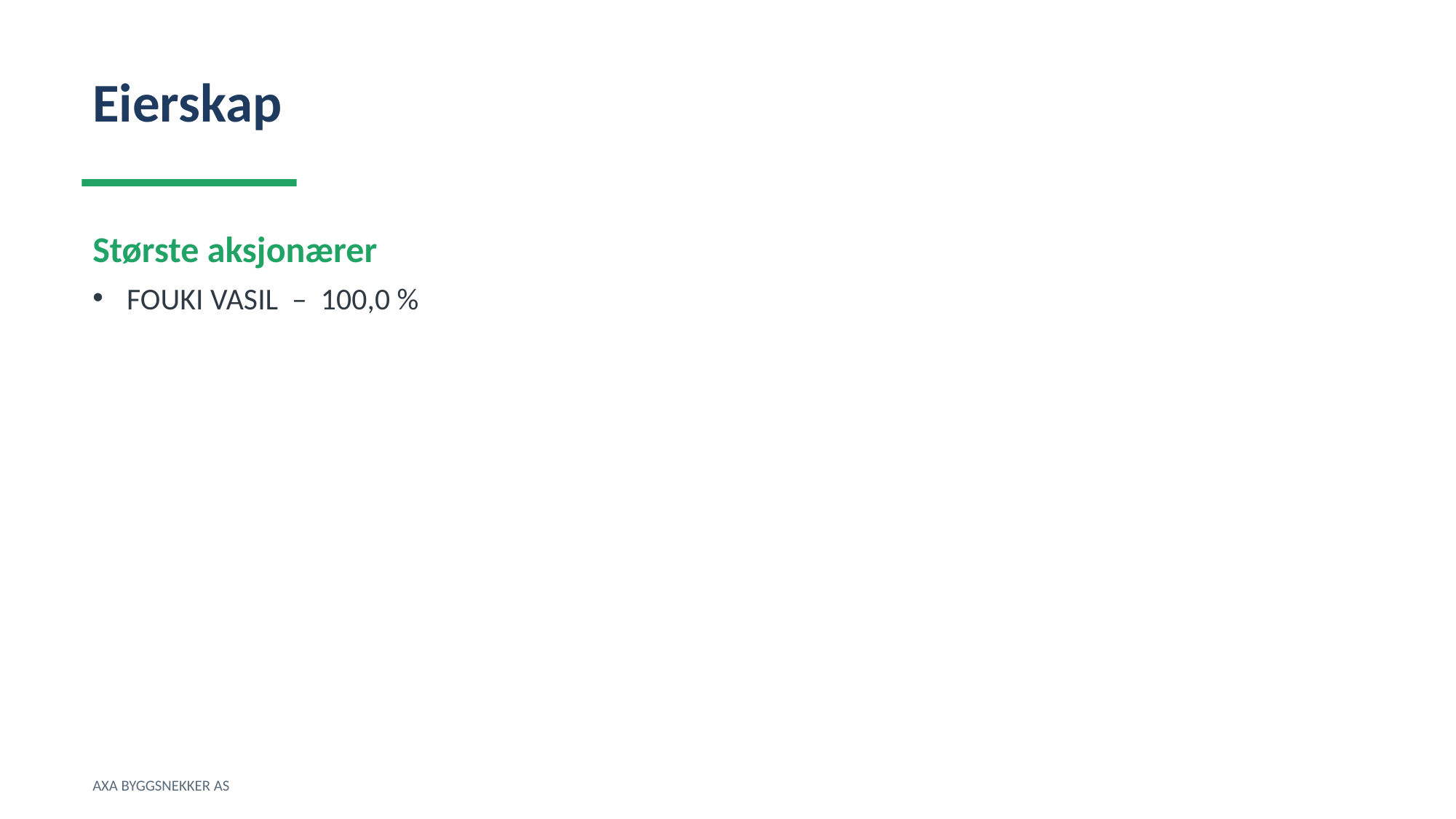

Eierskap

Største aksjonærer
FOUKI VASIL  –  100,0 %
AXA BYGGSNEKKER AS